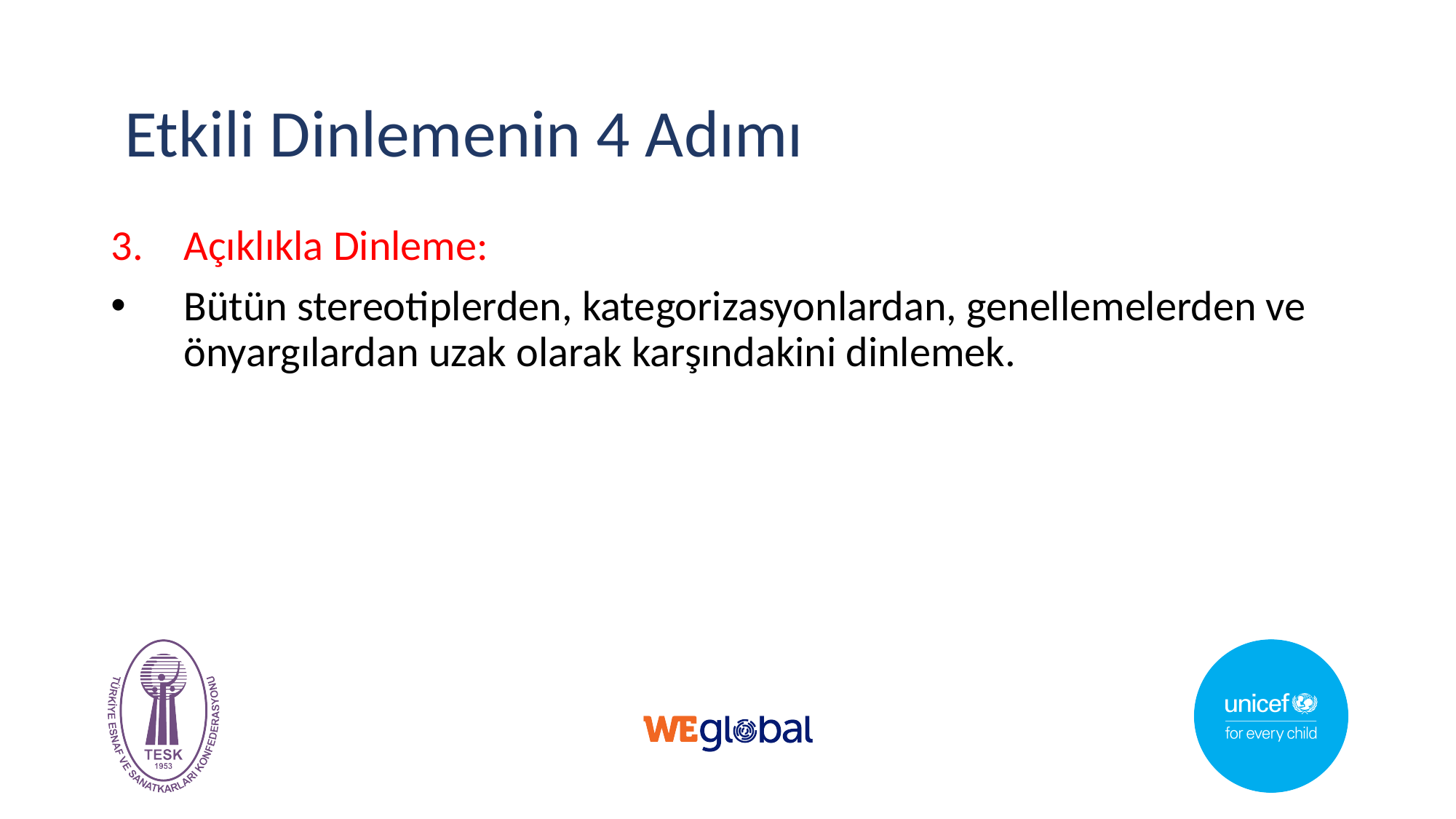

# Etkili Dinlemenin 4 Adımı
Açıklıkla Dinleme:
Bütün stereotiplerden, kategorizasyonlardan, genellemelerden ve önyargılardan uzak olarak karşındakini dinlemek.